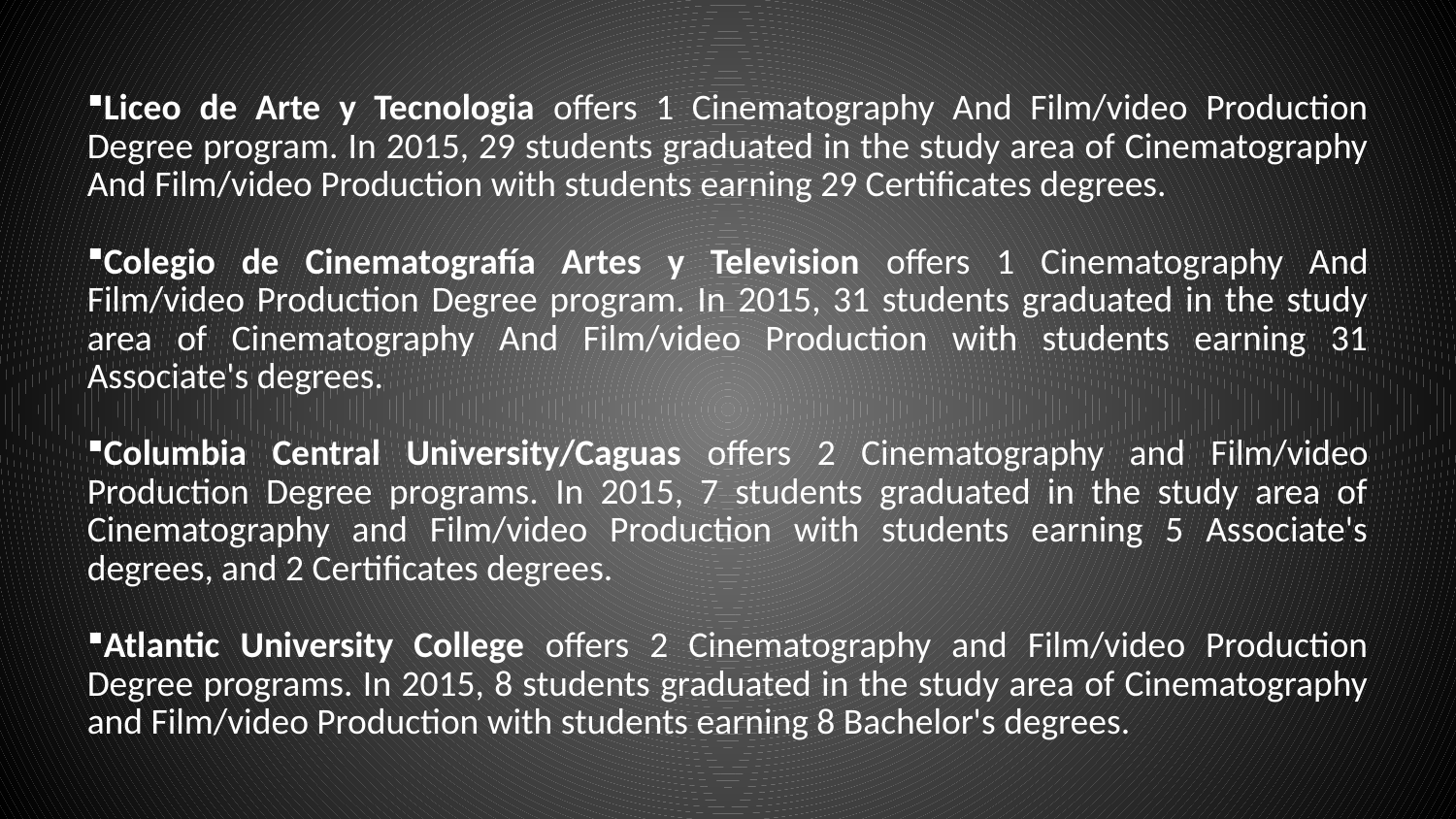

Liceo de Arte y Tecnologia offers 1 Cinematography And Film/video Production Degree program. In 2015, 29 students graduated in the study area of Cinematography And Film/video Production with students earning 29 Certificates degrees.

Colegio de Cinematografía Artes y Television offers 1 Cinematography And Film/video Production Degree program. In 2015, 31 students graduated in the study area of Cinematography And Film/video Production with students earning 31 Associate's degrees.

Columbia Central University/Caguas offers 2 Cinematography and Film/video Production Degree programs. In 2015, 7 students graduated in the study area of Cinematography and Film/video Production with students earning 5 Associate's degrees, and 2 Certificates degrees.

Atlantic University College offers 2 Cinematography and Film/video Production Degree programs. In 2015, 8 students graduated in the study area of Cinematography and Film/video Production with students earning 8 Bachelor's degrees.